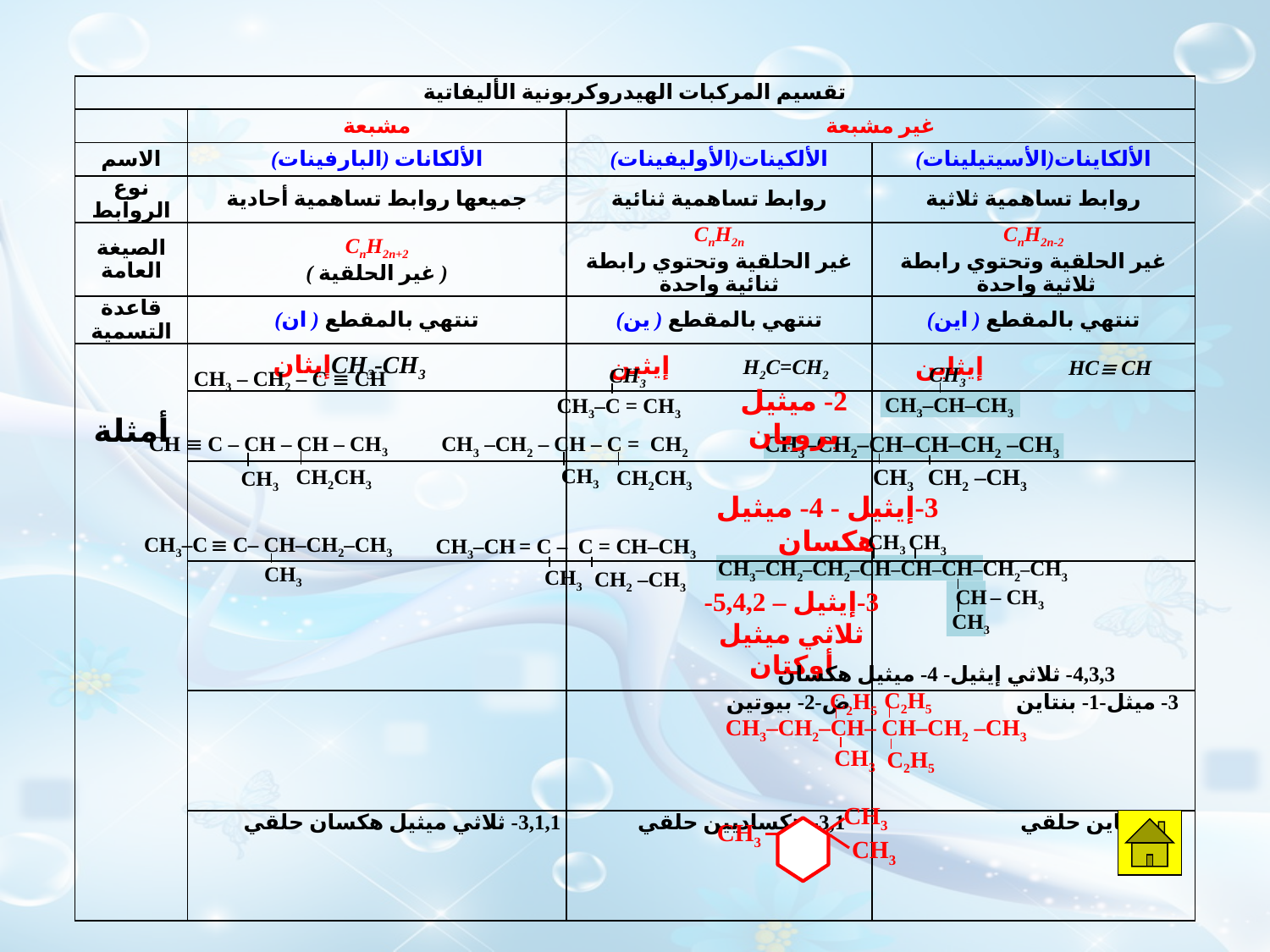

| تقسيم المركبات الهيدروكربونية الأليفاتية |  |  |  |
| --- | --- | --- | --- |
|  | مشبعة | غير مشبعة |  |
| الاسم | الألكانات (البارفينات) | الألكينات(الأوليفينات) | الألكاينات(الأسيتيلينات) |
| نوع الروابط | جميعها روابط تساهمية أحادية | روابط تساهمية ثنائية | روابط تساهمية ثلاثية |
| الصيغة العامة | CnH2n+2 ( غير الحلقية ) | CnH2n غير الحلقية وتحتوي رابطة ثنائية واحدة | CnH2n-2 غير الحلقية وتحتوي رابطة ثلاثية واحدة |
| قاعدة التسمية | تنتهي بالمقطع ( ان) | تنتهي بالمقطع ( ين) | تنتهي بالمقطع ( اين) |
| أمثلة | CH3-CH3إيثان | H2C=CH2 إيثين | HC≡ CH إيثاين |
|  |  |  |  |
|  |  |  |  |
|  |  |  |  |
|  |  | ض-2- بيوتين | 3- ميثل-1- بنتاين |
|  | 3,1,1- ثلاثي ميثيل هكسان حلقي | 3,1- هكساديين حلقي | هكساين حلقي |
CH3
 CH3–CH–CH3
CH3
 CH3–C = CH3
CH3 – CH2 – C ≡ CH
2- ميثيل بروبان

CH3–CH2–CH–CH–CH2 –CH3
CH3
CH2 –CH3
CH ≡ C – CH – CH – CH3
CH2CH3
CH3
CH3 –CH2 – CH – C =  CH2
CH3
CH2CH3

3-إيثيل - 4- ميثيل هكسان
CH3
CH3–CH2–CH2–CH–CH–CH–CH2–CH3
CH – CH3
CH3
CH3
CH3–C ≡ C– CH–CH2–CH3
CH3
CH3–CH = C –  C = CH–CH3
CH2 –CH3
CH3

3-إيثيل – 5,4,2-
ثلاثي ميثيل أوكتان

4,3,3- ثلاثي إيثيل- 4- ميثيل هكسان
C2H5
C2H5
CH3–CH2–CH– CH–CH2 –CH3
CH3
C2H5
CH3

CH3
CH3